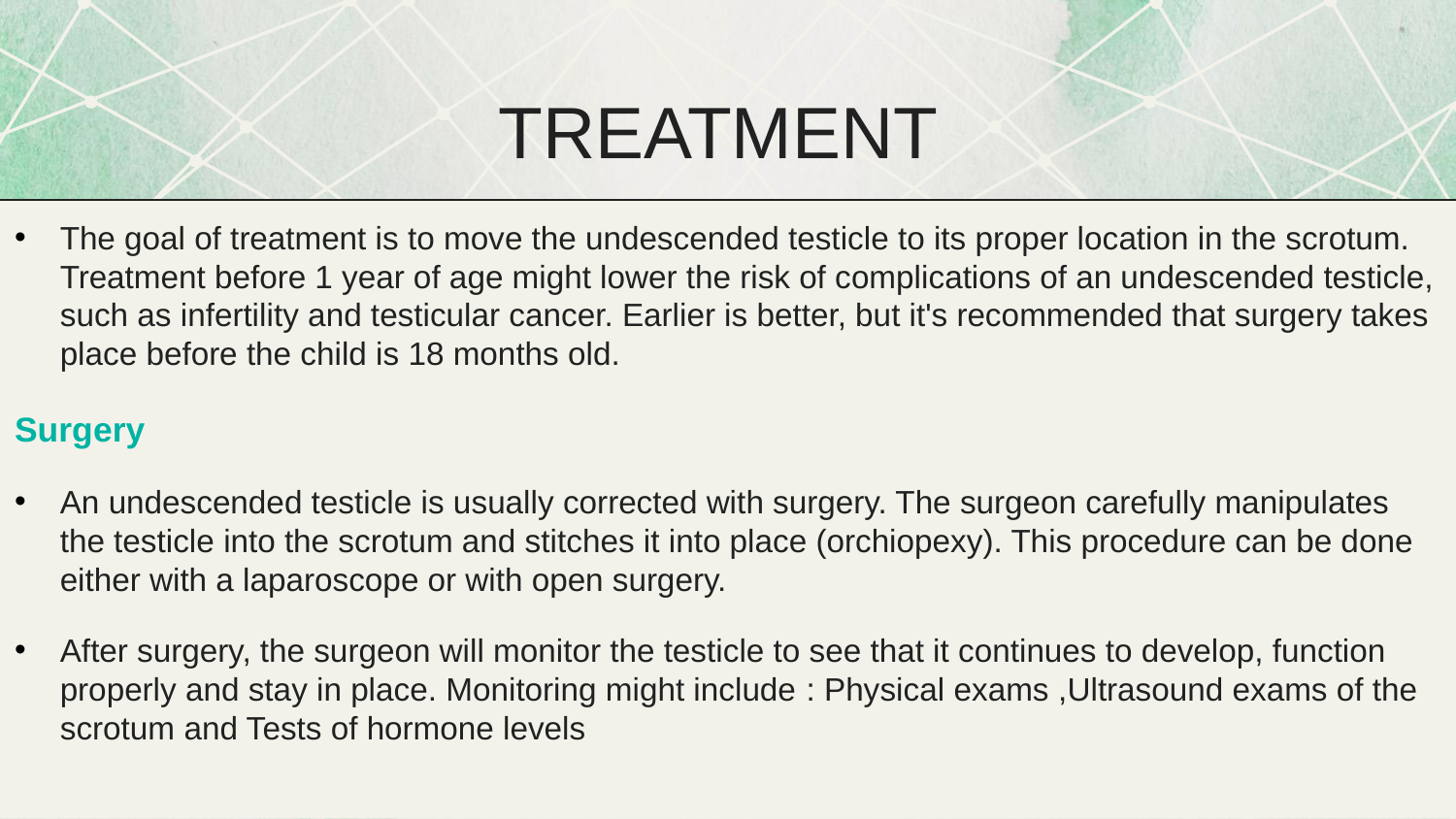

# TREATMENT
The goal of treatment is to move the undescended testicle to its proper location in the scrotum. Treatment before 1 year of age might lower the risk of complications of an undescended testicle, such as infertility and testicular cancer. Earlier is better, but it's recommended that surgery takes place before the child is 18 months old.
Surgery
An undescended testicle is usually corrected with surgery. The surgeon carefully manipulates the testicle into the scrotum and stitches it into place (orchiopexy). This procedure can be done either with a laparoscope or with open surgery.
After surgery, the surgeon will monitor the testicle to see that it continues to develop, function properly and stay in place. Monitoring might include : Physical exams ,Ultrasound exams of the scrotum and Tests of hormone levels